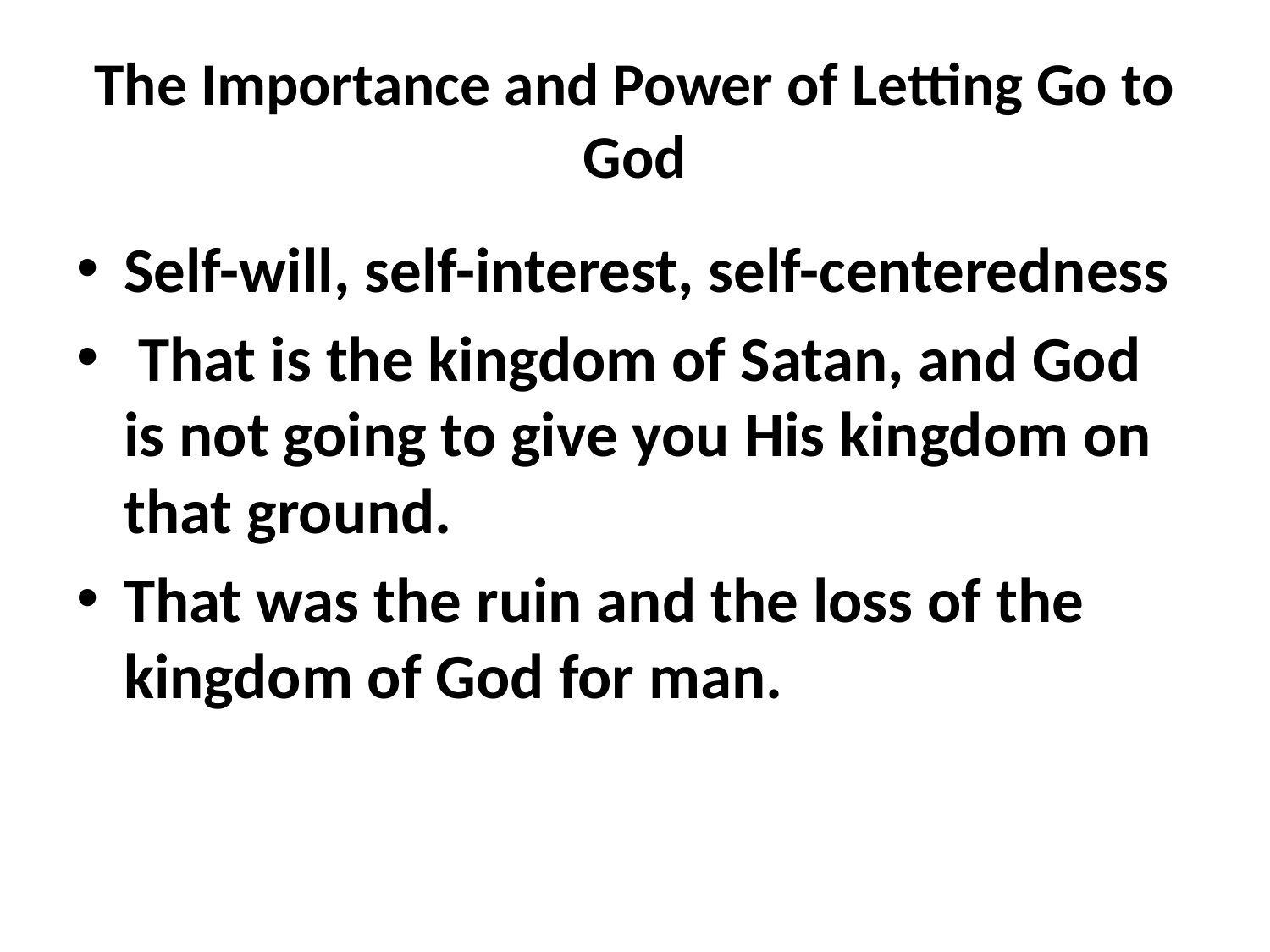

# The Importance and Power of Letting Go to God
Self-will, self-interest, self-centeredness
 That is the kingdom of Satan, and God is not going to give you His kingdom on that ground.
That was the ruin and the loss of the kingdom of God for man.